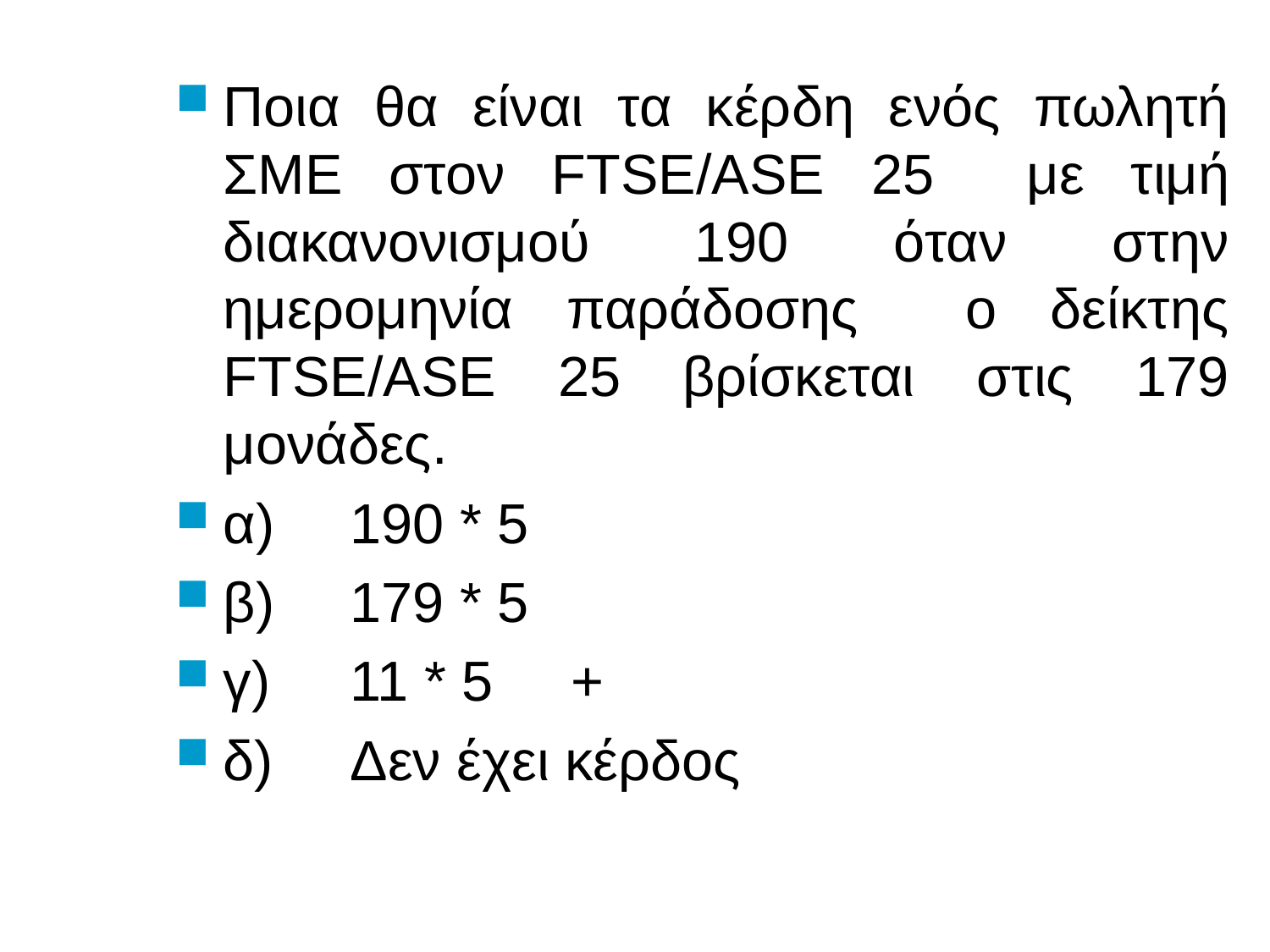

# Ποια θα είναι τα κέρδη ενός πωλητή ΣΜΕ στον FTSE/ASE 25  με τιμή διακανονισμού 190 όταν στην ημερομηνία παράδοσης  ο δείκτης FTSE/ASE 25 βρίσκεται στις 179 μονάδες.
α)	190 * 5
β)	179 * 5
γ)	11 * 5     +
δ)	Δεν έχει κέρδος